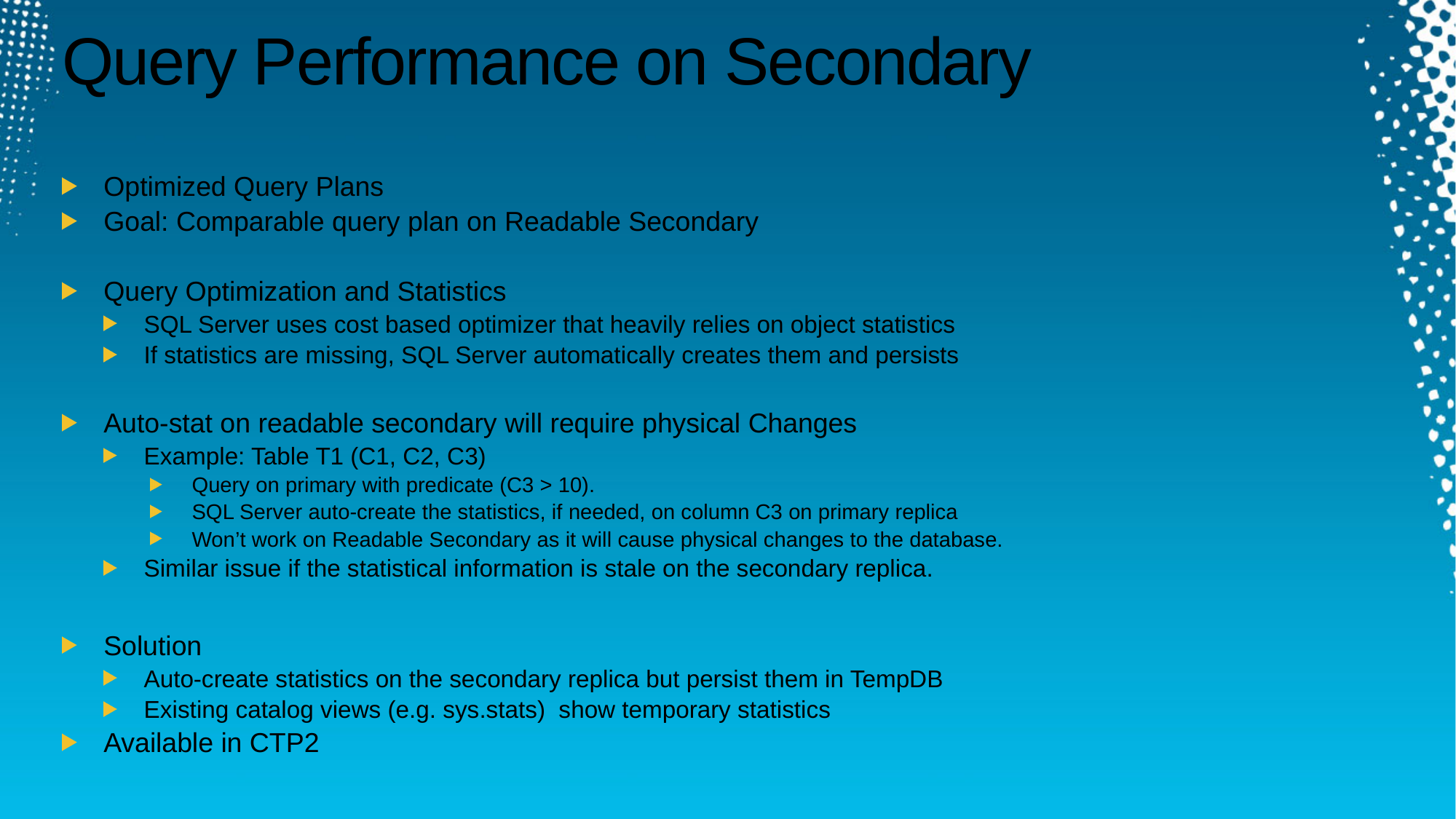

# Query Performance on Secondary
Optimized Query Plans
Goal: Comparable query plan on Readable Secondary

Query Optimization and Statistics
SQL Server uses cost based optimizer that heavily relies on object statistics
If statistics are missing, SQL Server automatically creates them and persists

Auto-stat on readable secondary will require physical Changes
Example: Table T1 (C1, C2, C3)
Query on primary with predicate (C3 > 10).
SQL Server auto-create the statistics, if needed, on column C3 on primary replica
Won’t work on Readable Secondary as it will cause physical changes to the database.
Similar issue if the statistical information is stale on the secondary replica.

Solution
Auto-create statistics on the secondary replica but persist them in TempDB
Existing catalog views (e.g. sys.stats)  show temporary statistics
Available in CTP2